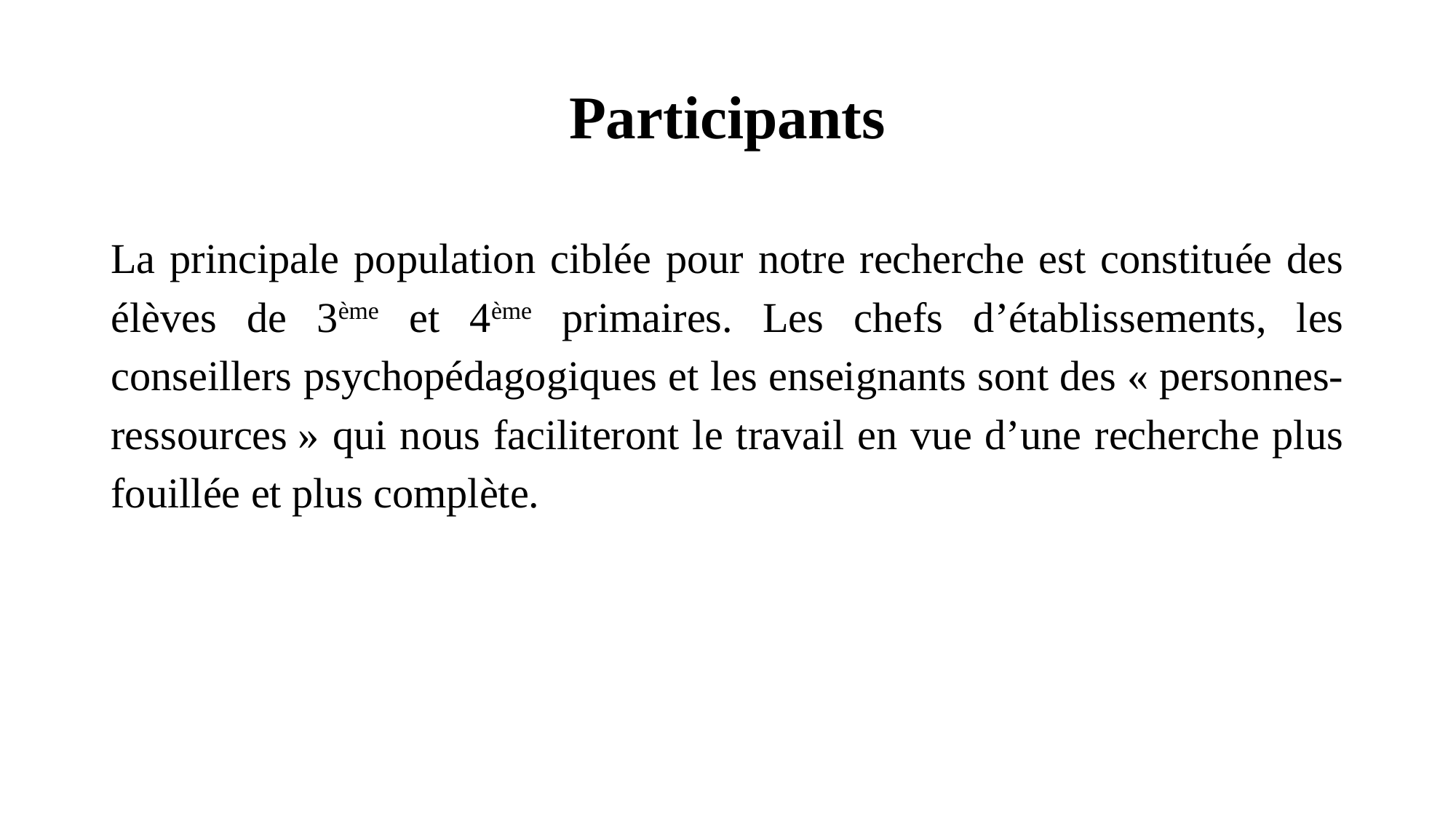

# Participants
La principale population ciblée pour notre recherche est constituée des élèves de 3ème et 4ème primaires. Les chefs d’établissements, les conseillers psychopédagogiques et les enseignants sont des « personnes-ressources » qui nous faciliteront le travail en vue d’une recherche plus fouillée et plus complète.